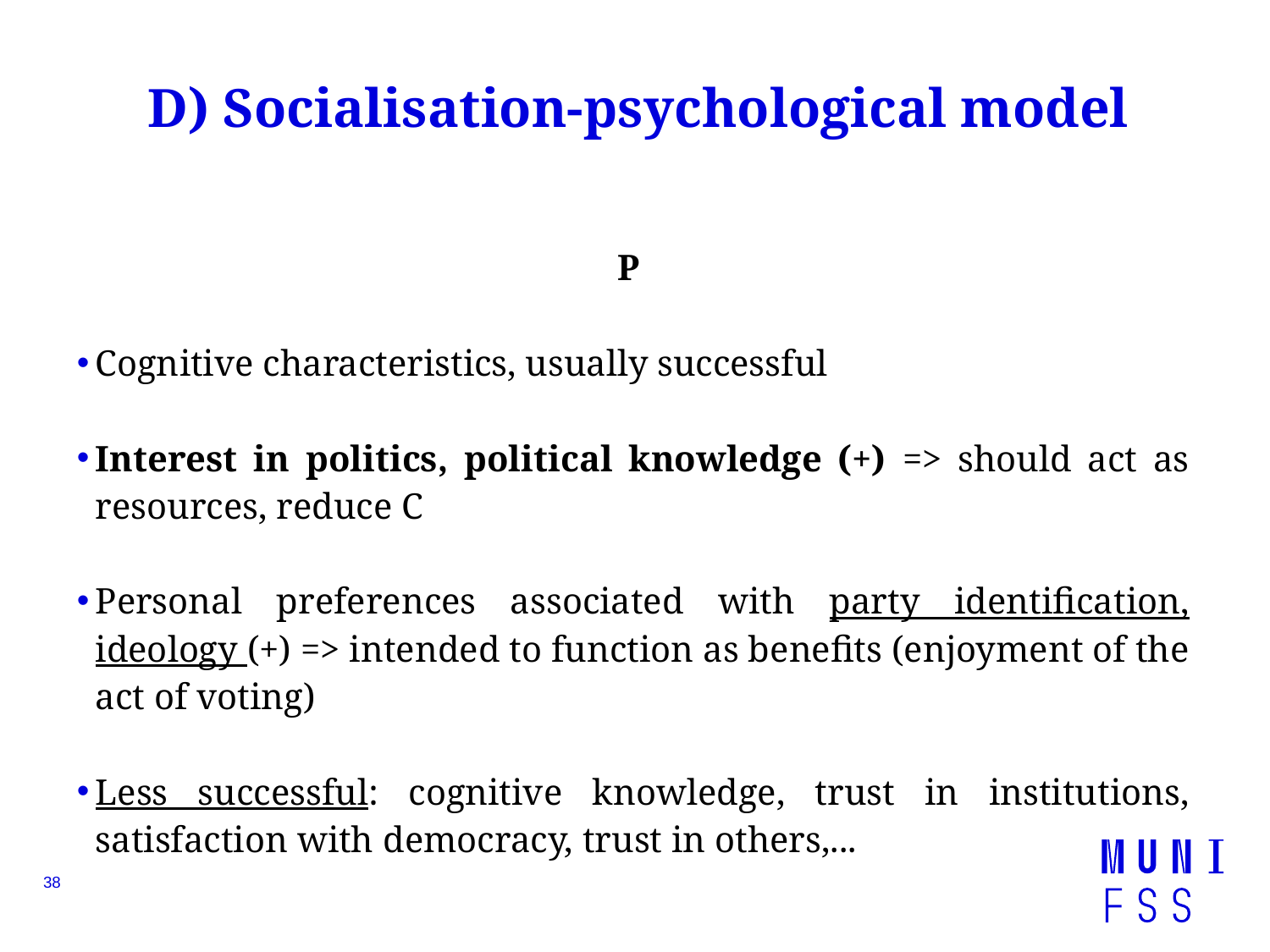

# D) Socialisation-psychological model
P

Cognitive characteristics, usually successful

Interest in politics, political knowledge (+) => should act as resources, reduce C

Personal preferences associated with party identification, ideology (+) => intended to function as benefits (enjoyment of the act of voting)

Less successful: cognitive knowledge, trust in institutions, satisfaction with democracy, trust in others,...
38